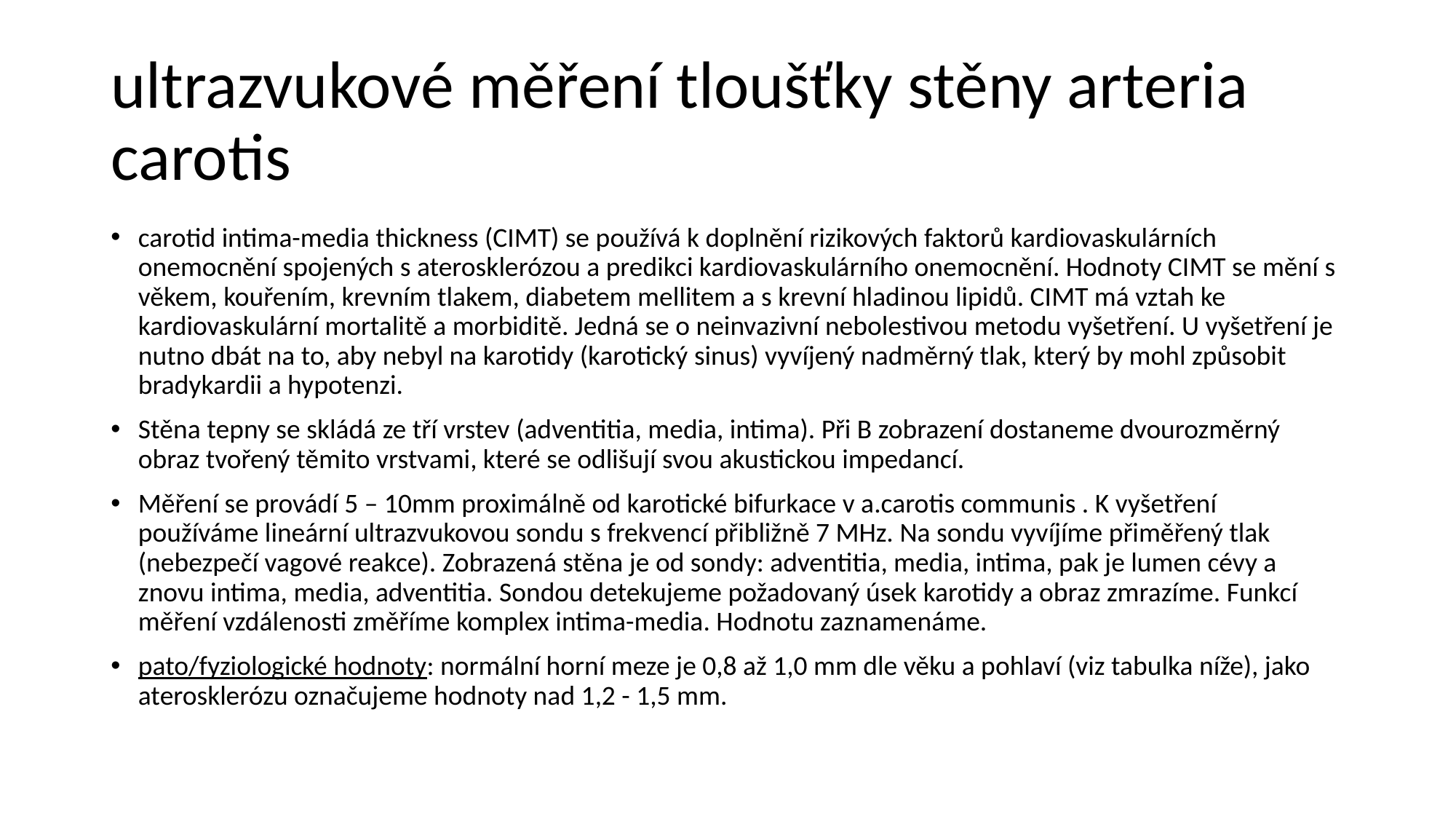

# ultrazvukové měření tloušťky stěny arteria carotis
carotid intima-media thickness (CIMT) se používá k doplnění rizikových faktorů kardiovaskulárních onemocnění spojených s aterosklerózou a predikci kardiovaskulárního onemocnění. Hodnoty CIMT se mění s věkem, kouřením, krevním tlakem, diabetem mellitem a s krevní hladinou lipidů. CIMT má vztah ke kardiovaskulární mortalitě a morbiditě. Jedná se o neinvazivní nebolestivou metodu vyšetření. U vyšetření je nutno dbát na to, aby nebyl na karotidy (karotický sinus) vyvíjený nadměrný tlak, který by mohl způsobit bradykardii a hypotenzi.
Stěna tepny se skládá ze tří vrstev (adventitia, media, intima). Při B zobrazení dostaneme dvourozměrný obraz tvořený těmito vrstvami, které se odlišují svou akustickou impedancí.
Měření se provádí 5 – 10mm proximálně od karotické bifurkace v a.carotis communis . K vyšetření používáme lineární ultrazvukovou sondu s frekvencí přibližně 7 MHz. Na sondu vyvíjíme přiměřený tlak (nebezpečí vagové reakce). Zobrazená stěna je od sondy: adventitia, media, intima, pak je lumen cévy a znovu intima, media, adventitia. Sondou detekujeme požadovaný úsek karotidy a obraz zmrazíme. Funkcí měření vzdálenosti změříme komplex intima-media. Hodnotu zaznamenáme.
pato/fyziologické hodnoty: normální horní meze je 0,8 až 1,0 mm dle věku a pohlaví (viz tabulka níže), jako aterosklerózu označujeme hodnoty nad 1,2 - 1,5 mm.